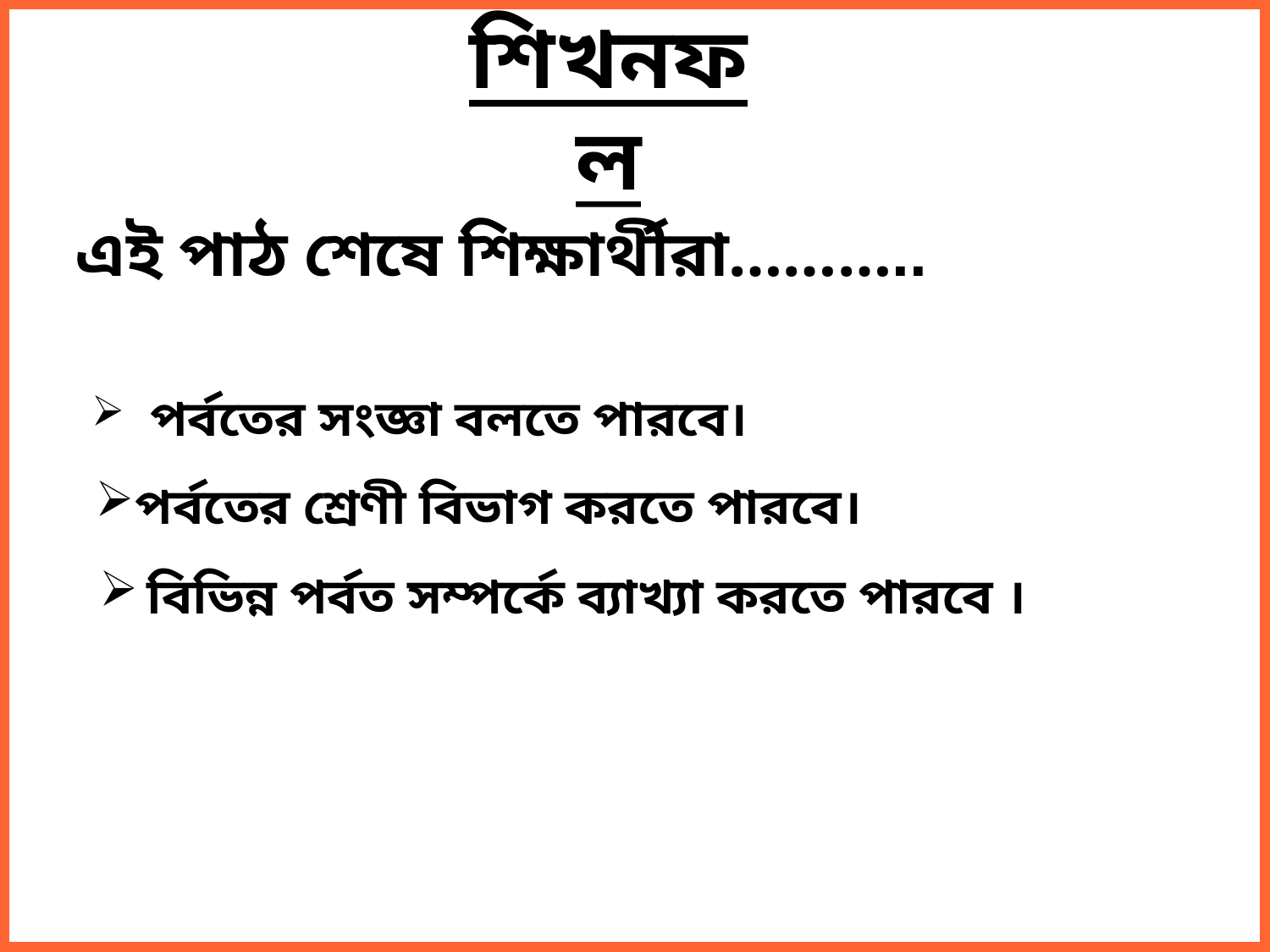

শিখনফল
এই পাঠ শেষে শিক্ষার্থীরা………..
 পর্বতের সংজ্ঞা বলতে পারবে।
পর্বতের শ্রেণী বিভাগ করতে পারবে।
বিভিন্ন পর্বত সম্পর্কে ব্যাখ্যা করতে পারবে ।